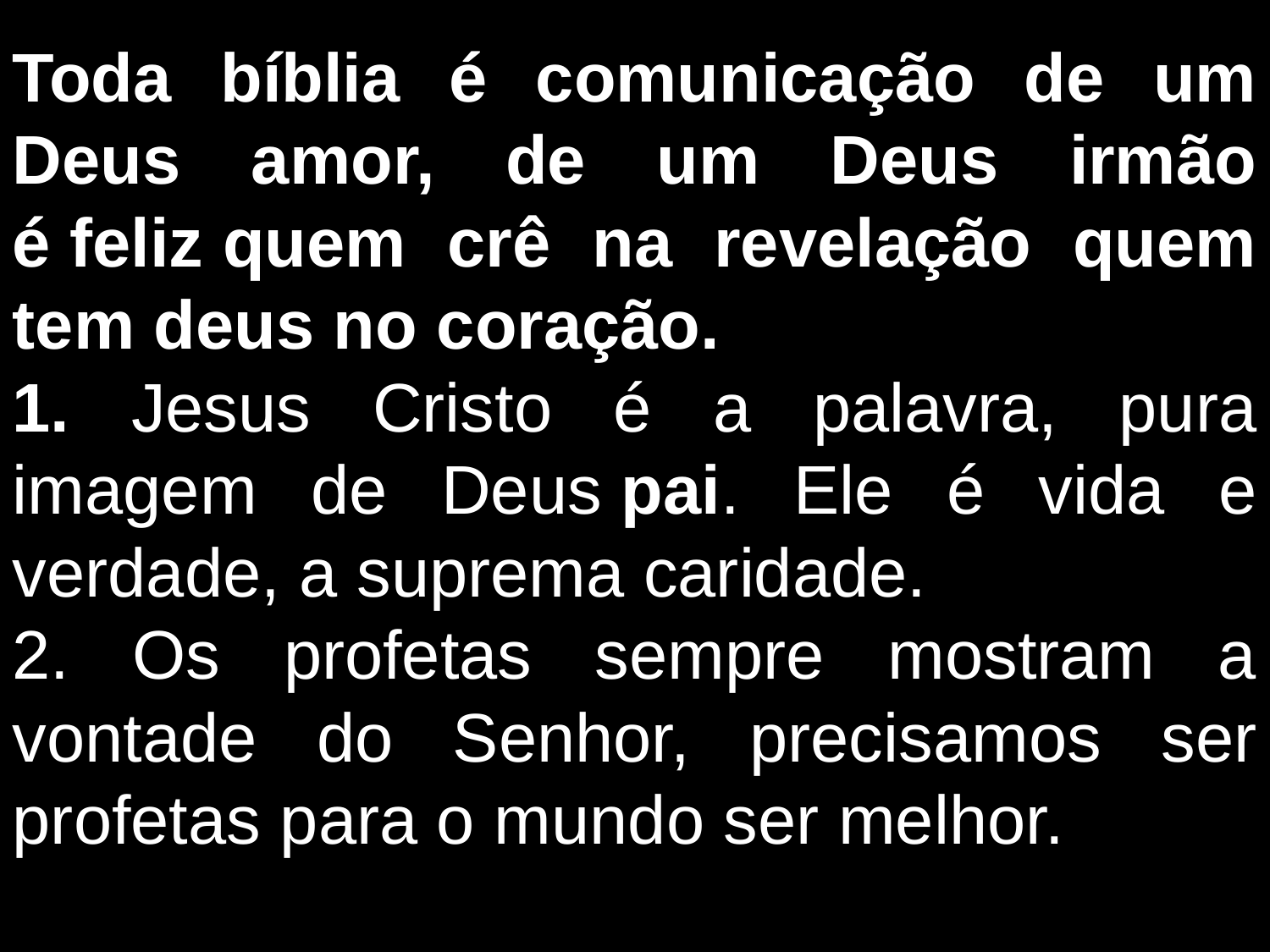

Toda bíblia é comunicação de um Deus amor, de um Deus irmão é feliz quem crê na revelação quem tem deus no coração.
1. Jesus Cristo é a palavra, pura imagem de Deus pai. Ele é vida e verdade, a suprema caridade.
2. Os profetas sempre mostram a vontade do Senhor, precisamos ser profetas para o mundo ser melhor.